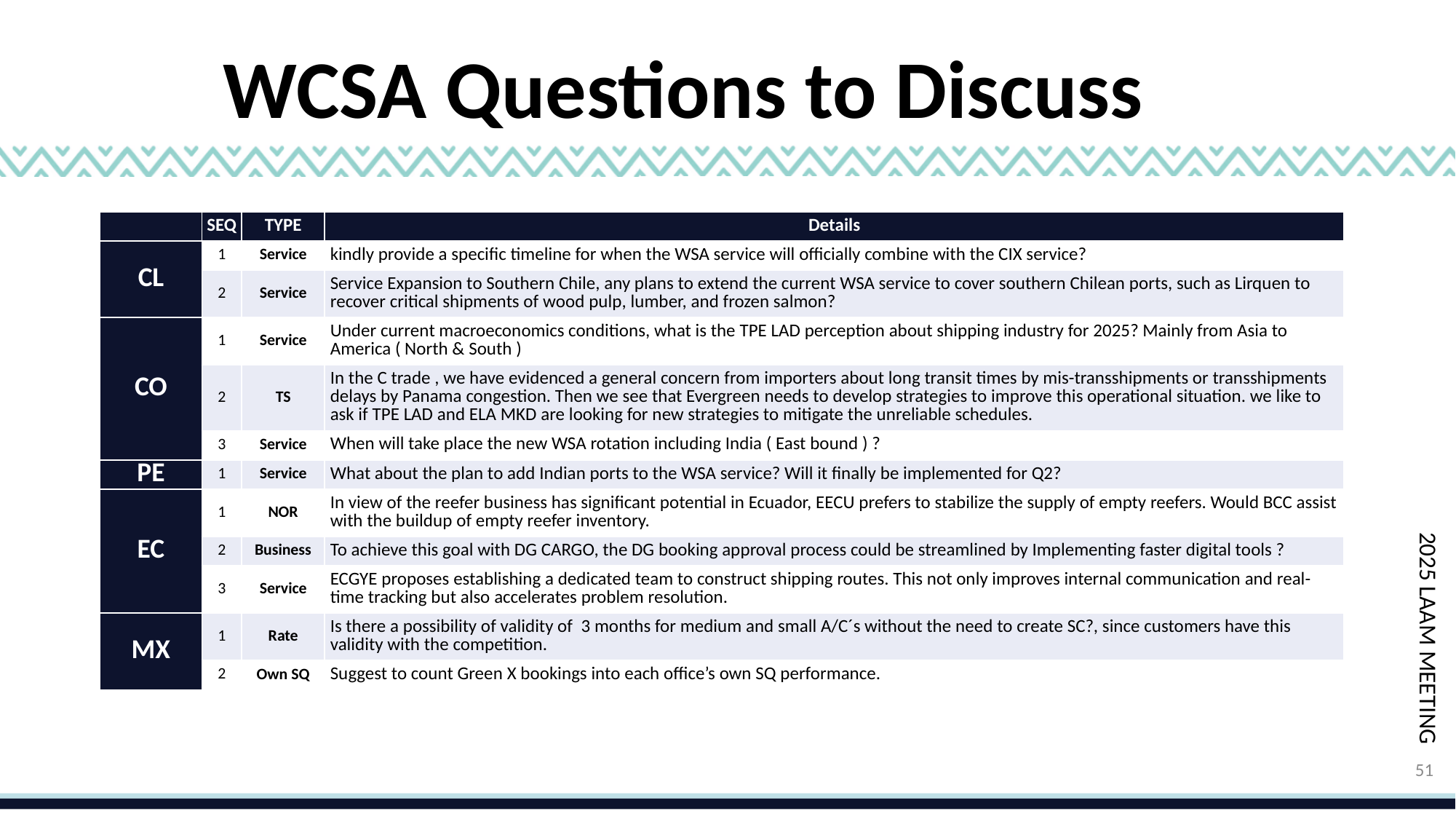

# WCSA Questions to Discuss
|  | SEQ | TYPE | Details |
| --- | --- | --- | --- |
| CL | 1 | Service | kindly provide a specific timeline for when the WSA service will officially combine with the CIX service? |
|  | 2 | Service | Service Expansion to Southern Chile, any plans to extend the current WSA service to cover southern Chilean ports, such as Lirquen to recover critical shipments of wood pulp, lumber, and frozen salmon? |
| CO | 1 | Service | Under current macroeconomics conditions, what is the TPE LAD perception about shipping industry for 2025? Mainly from Asia to America ( North & South ) |
|  | 2 | TS | In the C trade , we have evidenced a general concern from importers about long transit times by mis-transshipments or transshipments delays by Panama congestion. Then we see that Evergreen needs to develop strategies to improve this operational situation. we like to ask if TPE LAD and ELA MKD are looking for new strategies to mitigate the unreliable schedules. |
|  | 3 | Service | When will take place the new WSA rotation including India ( East bound ) ? |
| PE | 1 | Service | What about the plan to add Indian ports to the WSA service? Will it finally be implemented for Q2? |
| EC | 1 | NOR | In view of the reefer business has significant potential in Ecuador, EECU prefers to stabilize the supply of empty reefers. Would BCC assist with the buildup of empty reefer inventory. |
|  | 2 | Business | To achieve this goal with DG CARGO, the DG booking approval process could be streamlined by Implementing faster digital tools ? |
|  | 3 | Service | ECGYE proposes establishing a dedicated team to construct shipping routes. This not only improves internal communication and real-time tracking but also accelerates problem resolution. |
| MX | 1 | Rate | Is there a possibility of validity of 3 months for medium and small A/C´s without the need to create SC?, since customers have this validity with the competition. |
|  | 2 | Own SQ | Suggest to count Green X bookings into each office’s own SQ performance. |
51